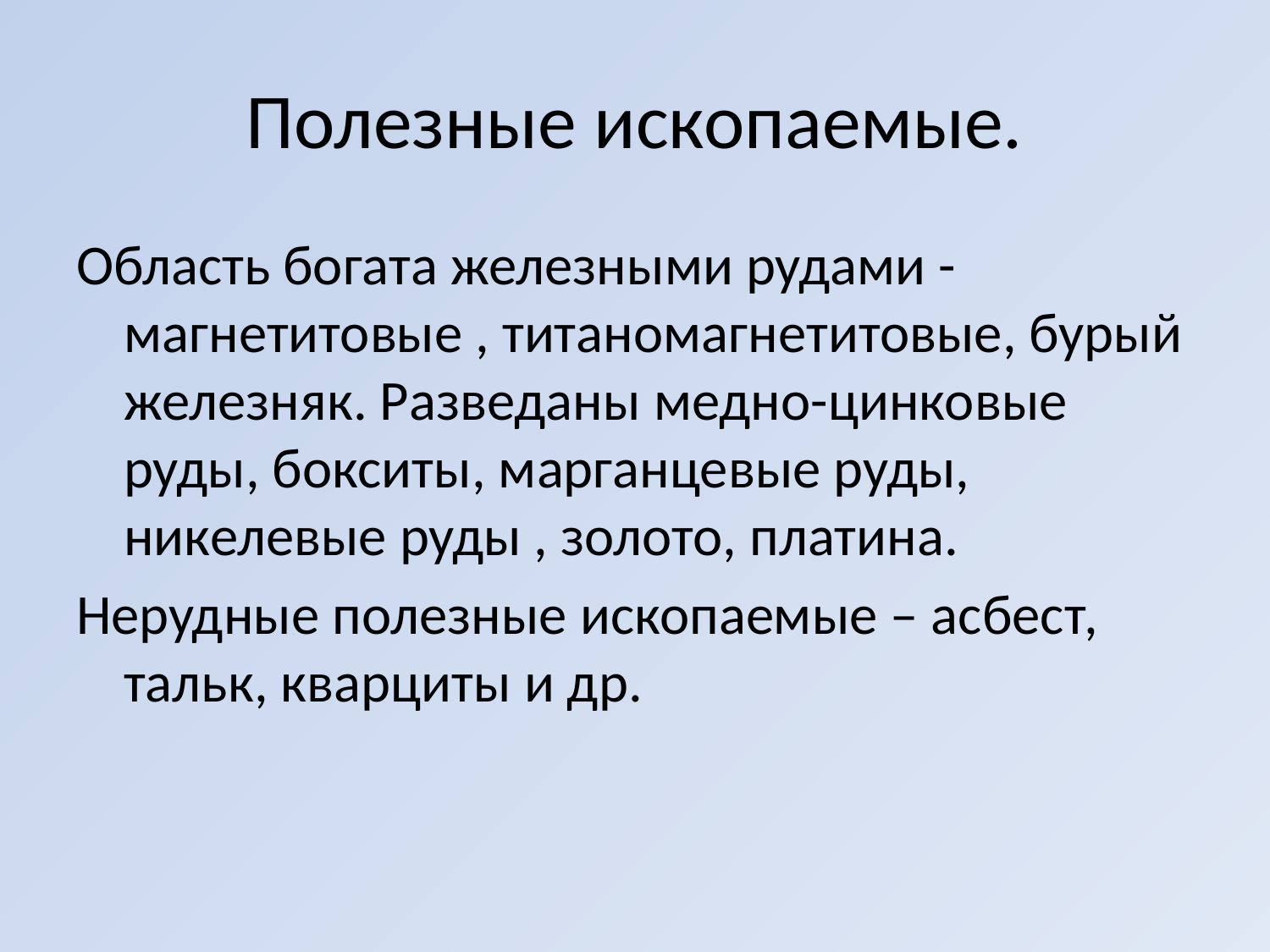

# Полезные ископаемые.
Область богата железными рудами - магнетитовые , титаномагнетитовые, бурый железняк. Разведаны медно-цинковые руды, бокситы, марганцевые руды, никелевые руды , золото, платина.
Нерудные полезные ископаемые – асбест, тальк, кварциты и др.